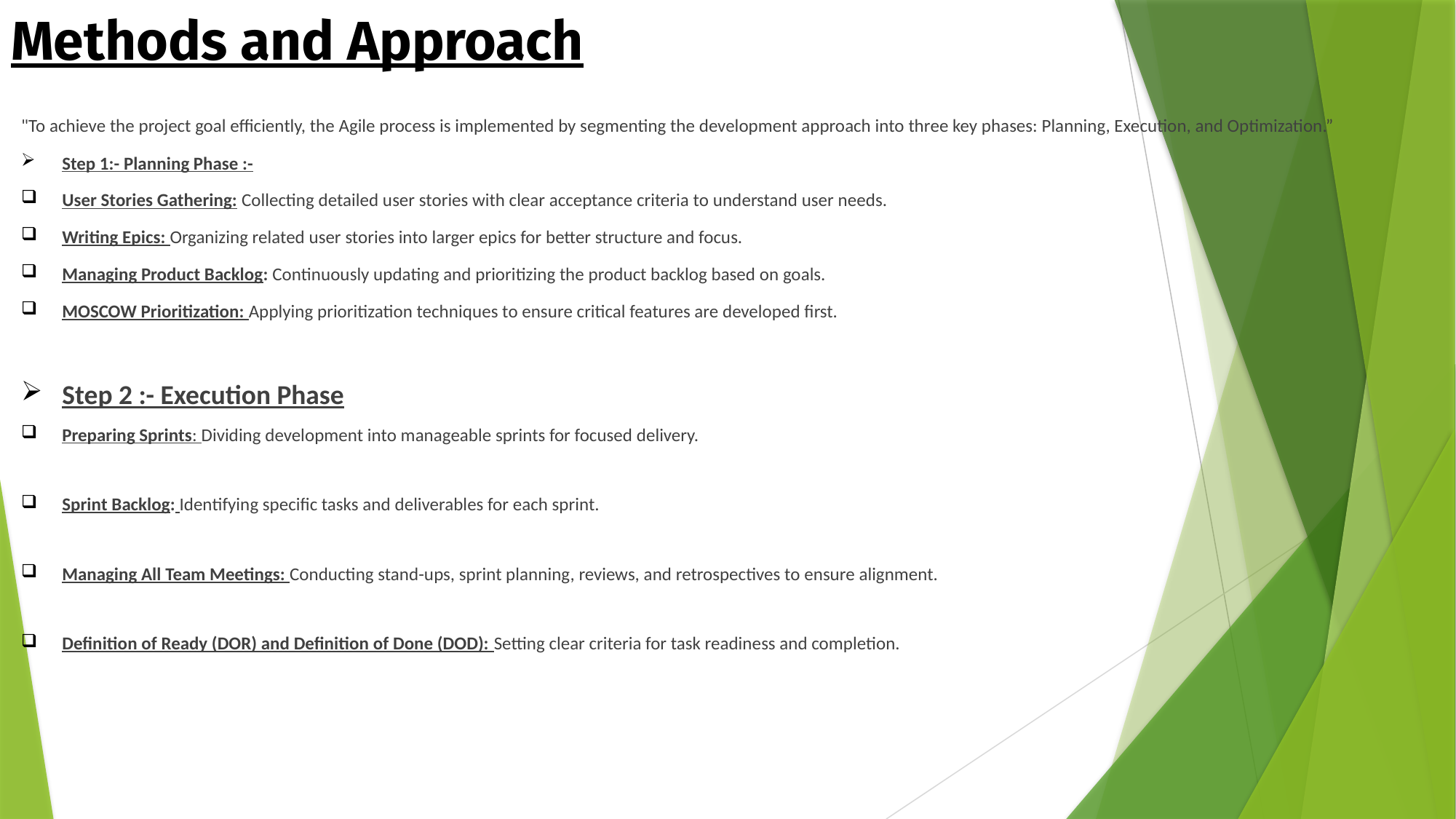

# Methods and Approach

"To achieve the project goal efficiently, the Agile process is implemented by segmenting the development approach into three key phases: Planning, Execution, and Optimization.”
Step 1:- Planning Phase :-
User Stories Gathering: Collecting detailed user stories with clear acceptance criteria to understand user needs.
Writing Epics: Organizing related user stories into larger epics for better structure and focus.
Managing Product Backlog: Continuously updating and prioritizing the product backlog based on goals.
MOSCOW Prioritization: Applying prioritization techniques to ensure critical features are developed first.

Step 2 :- Execution Phase
Preparing Sprints: Dividing development into manageable sprints for focused delivery.

Sprint Backlog: Identifying specific tasks and deliverables for each sprint.

Managing All Team Meetings: Conducting stand-ups, sprint planning, reviews, and retrospectives to ensure alignment.

Definition of Ready (DOR) and Definition of Done (DOD): Setting clear criteria for task readiness and completion.